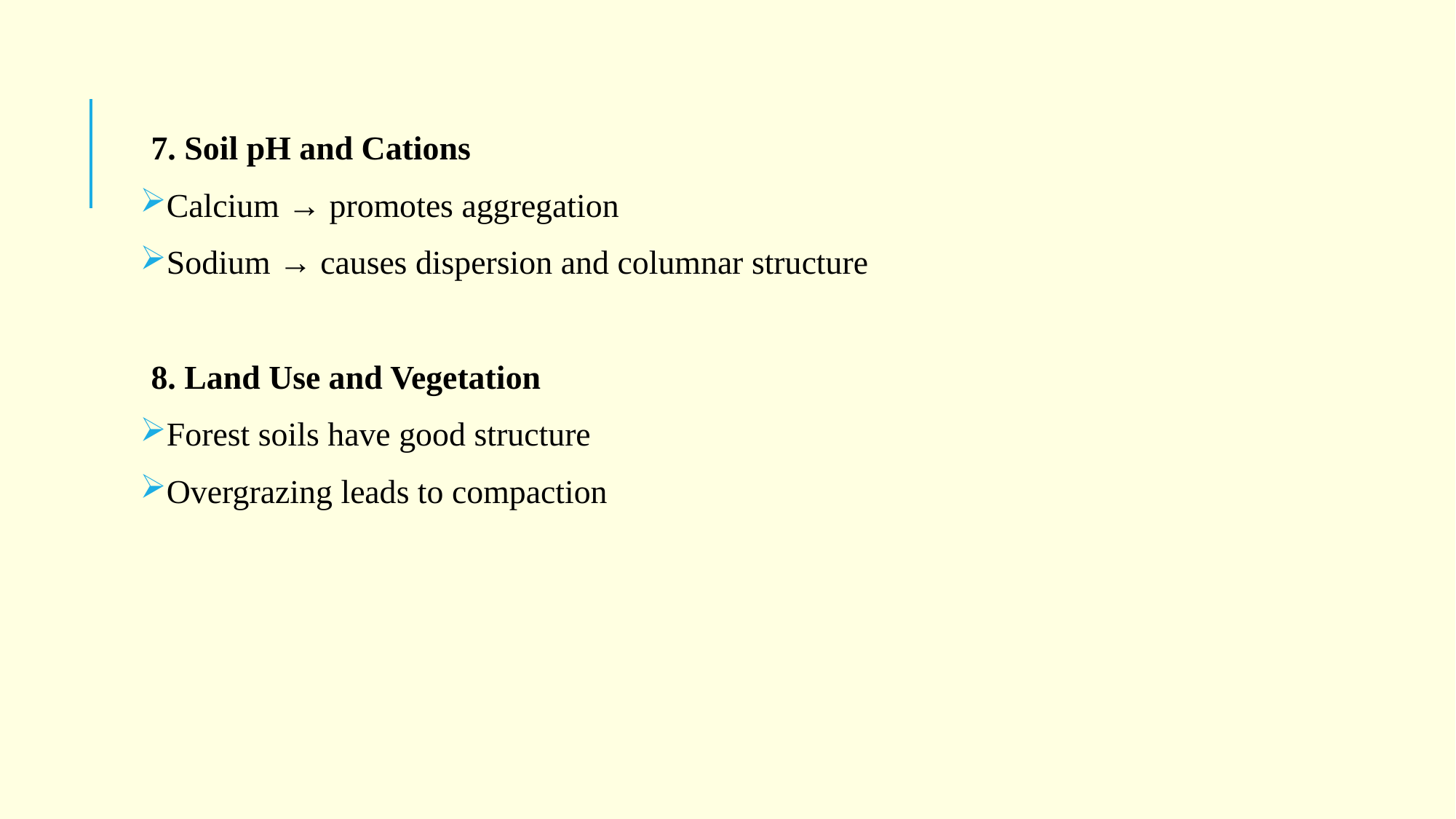

7. Soil pH and Cations
Calcium → promotes aggregation
Sodium → causes dispersion and columnar structure

8. Land Use and Vegetation
Forest soils have good structure
Overgrazing leads to compaction